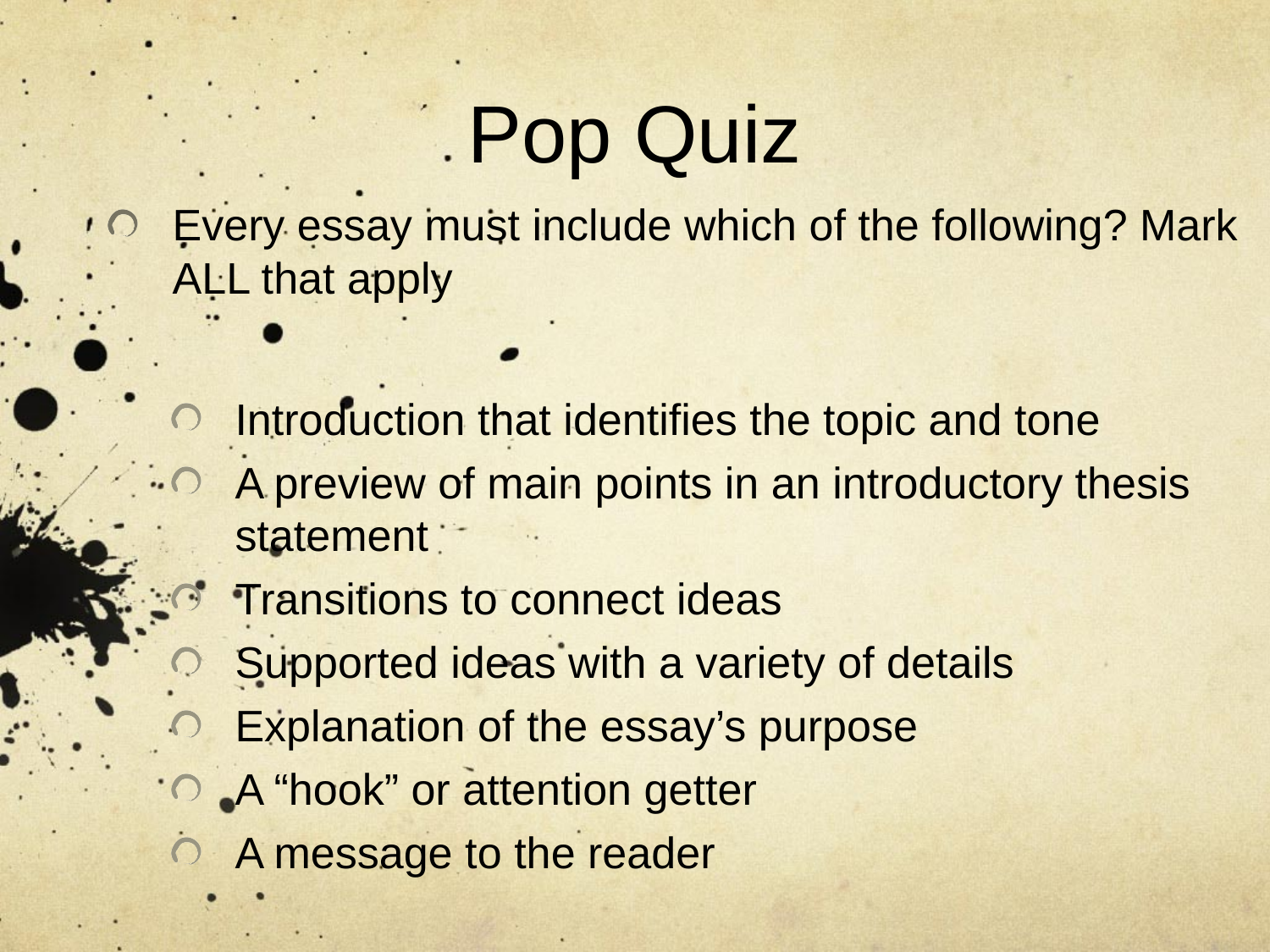

# Pop Quiz
Every essay must include which of the following? Mark ALL that apply

Introduction that identifies the topic and tone
A preview of main points in an introductory thesis statement
Transitions to connect ideas
Supported ideas with a variety of details
Explanation of the essay’s purpose
A “hook” or attention getter
A message to the reader